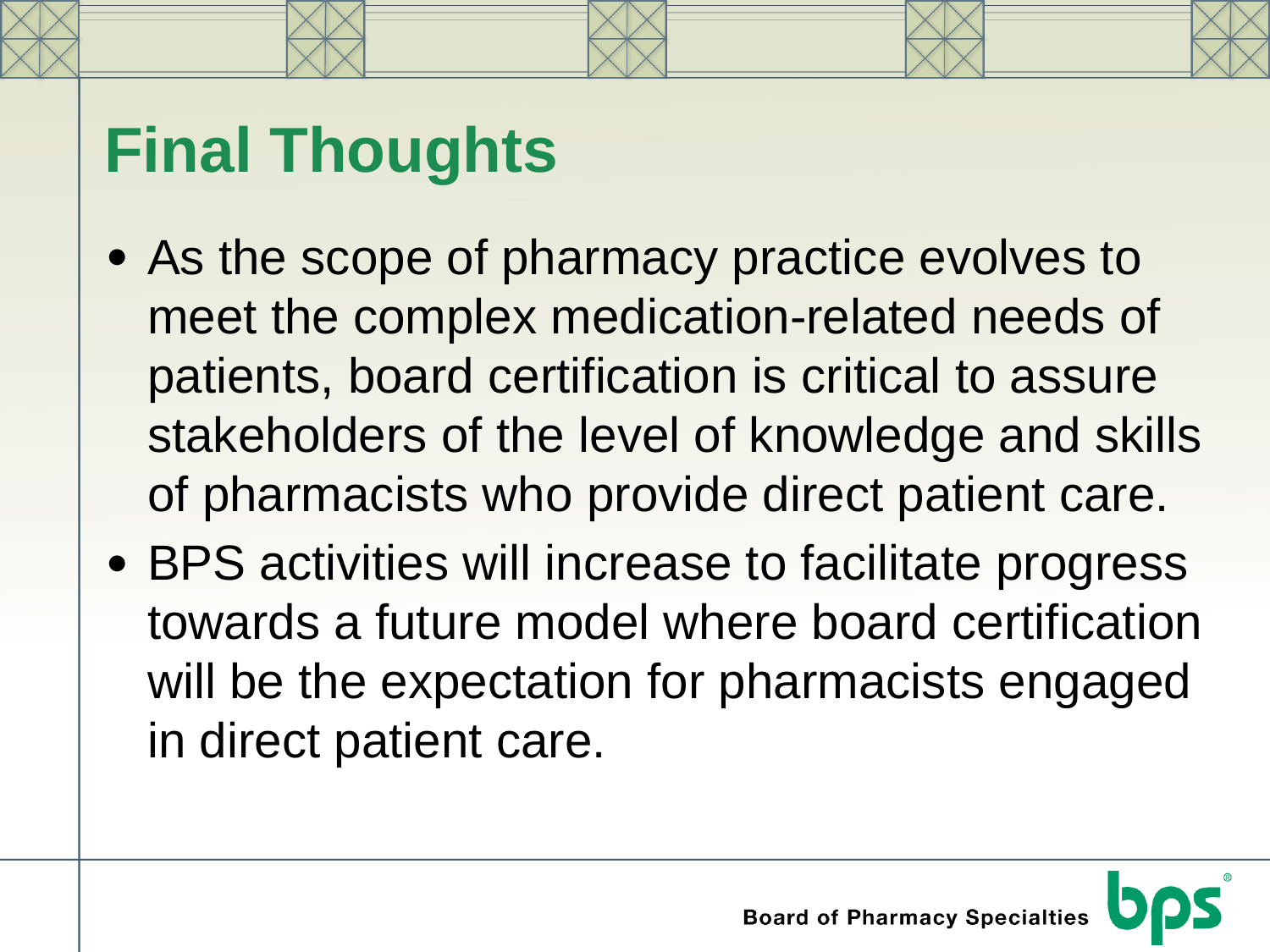

# Final Thoughts
As the scope of pharmacy practice evolves to meet the complex medication-related needs of patients, board certification is critical to assure stakeholders of the level of knowledge and skills of pharmacists who provide direct patient care.
BPS activities will increase to facilitate progress towards a future model where board certification will be the expectation for pharmacists engaged in direct patient care.